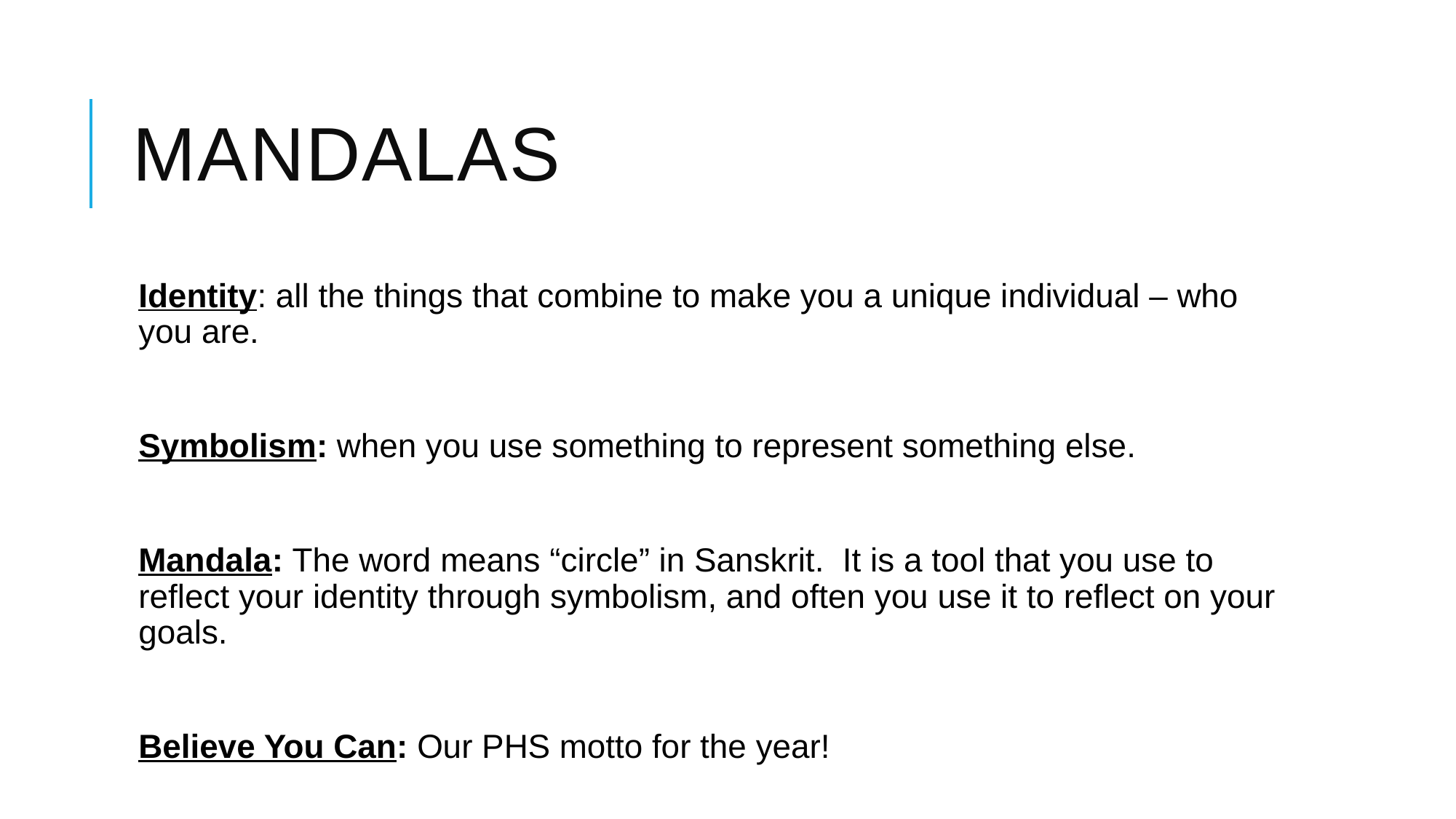

# MANDALas
Identity: all the things that combine to make you a unique individual – who you are.

Symbolism: when you use something to represent something else.

Mandala: The word means “circle” in Sanskrit.  It is a tool that you use to reflect your identity through symbolism, and often you use it to reflect on your goals.

Believe You Can: Our PHS motto for the year!